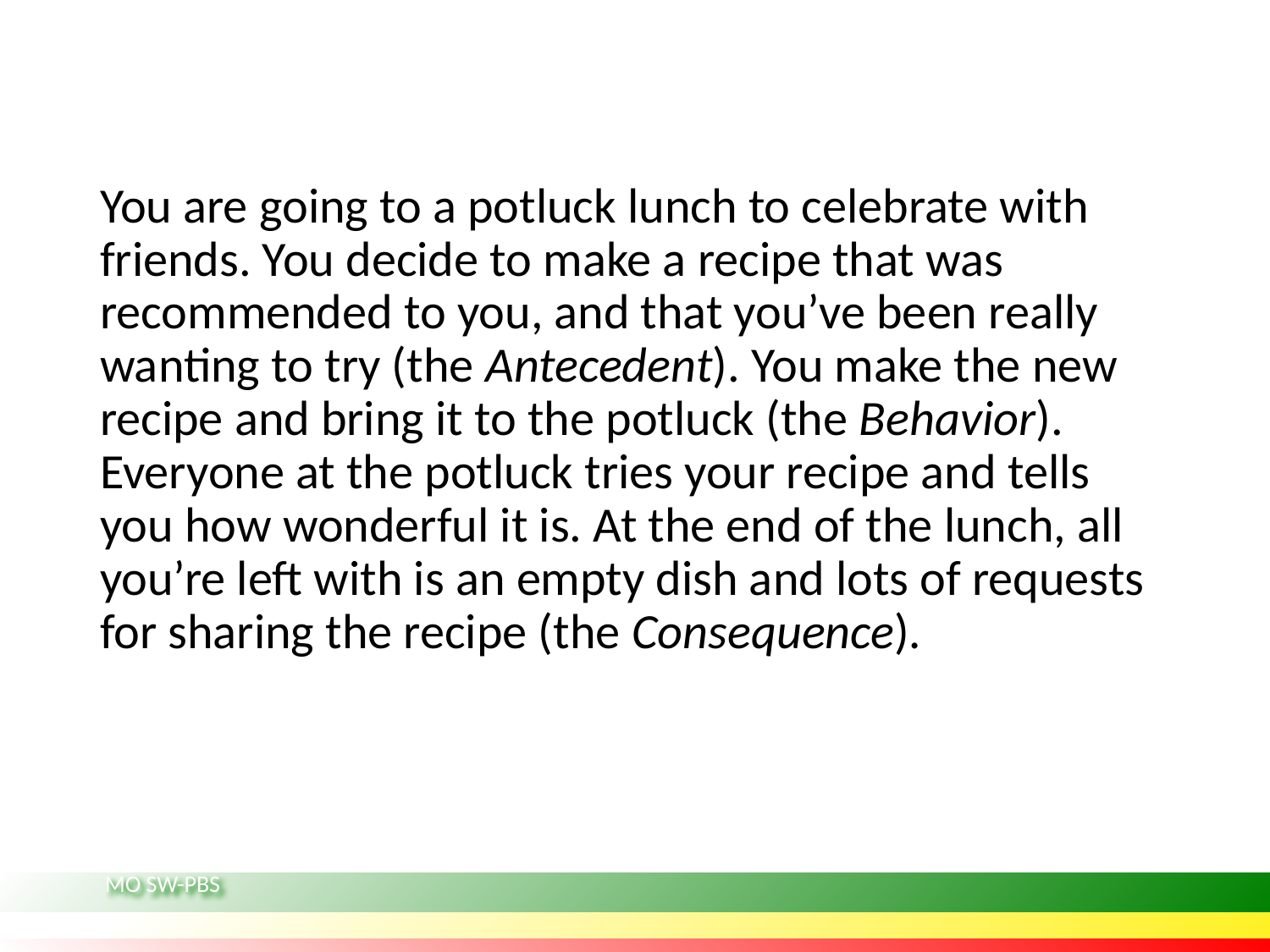

You are going to a potluck lunch to celebrate with friends. You decide to make a recipe that was recommended to you, and that you’ve been really wanting to try (the Antecedent). You make the new recipe and bring it to the potluck (the Behavior).  Everyone at the potluck tries your recipe and tells you how wonderful it is. At the end of the lunch, all you’re left with is an empty dish and lots of requests for sharing the recipe (the Consequence).